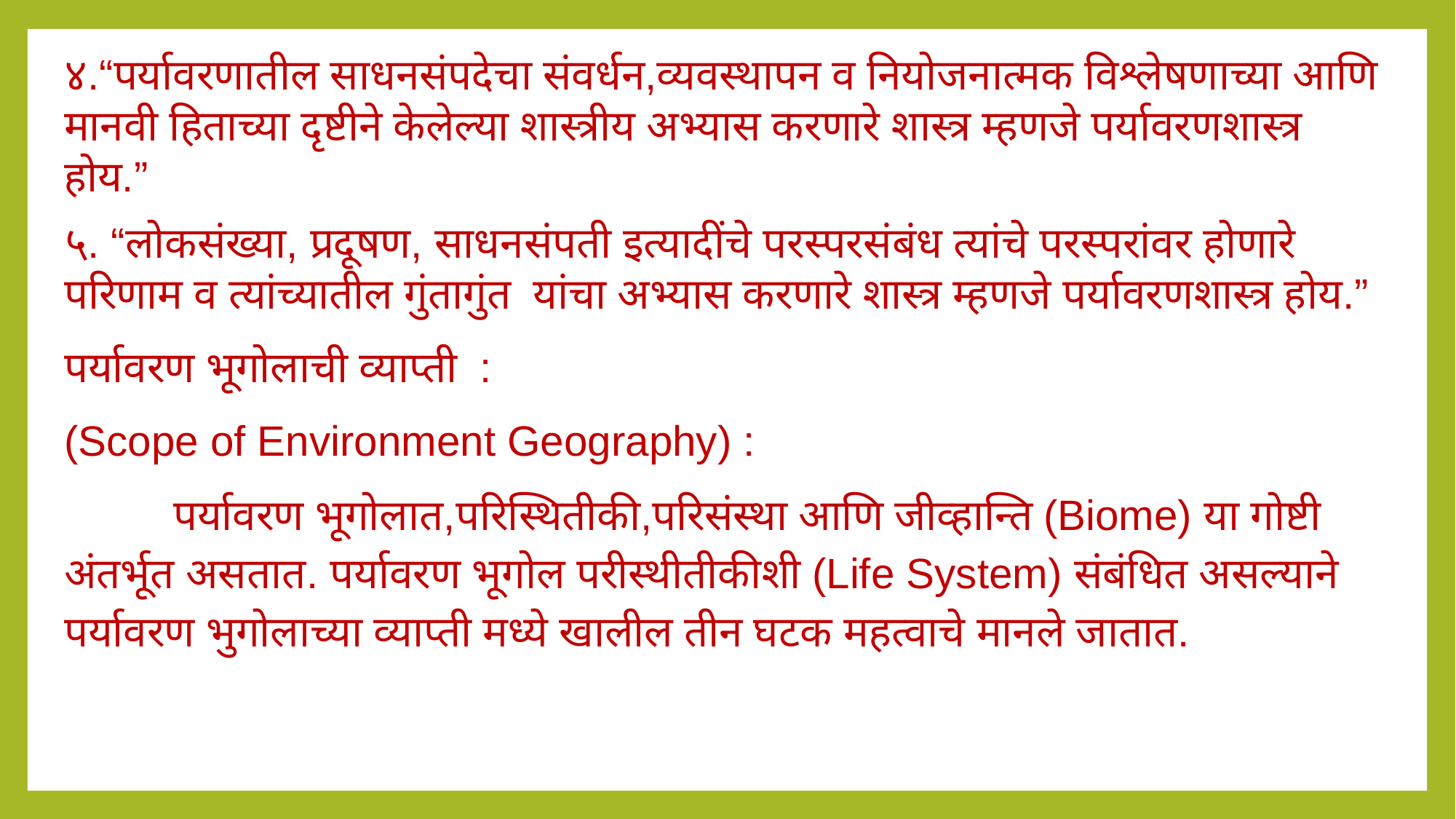

४.“पर्यावरणातील साधनसंपदेचा संवर्धन,व्यवस्थापन व नियोजनात्मक विश्लेषणाच्या आणि मानवी हिताच्या दृष्टीने केलेल्या शास्त्रीय अभ्यास करणारे शास्त्र म्हणजे पर्यावरणशास्त्र होय.”
५. “लोकसंख्या, प्रदूषण, साधनसंपती इत्यादींचे परस्परसंबंध त्यांचे परस्परांवर होणारे परिणाम व त्यांच्यातील गुंतागुंत  यांचा अभ्यास करणारे शास्त्र म्हणजे पर्यावरणशास्त्र होय.”
पर्यावरण भूगोलाची व्याप्ती  :
(Scope of Environment Geography) :
	पर्यावरण भूगोलात,परिस्थितीकी,परिसंस्था आणि जीव्हान्ति (Biome) या गोष्टी अंतर्भूत असतात. पर्यावरण भूगोल परीस्थीतीकीशी (Life System) संबंधित असल्याने पर्यावरण भुगोलाच्या व्याप्ती मध्ये खालील तीन घटक महत्वाचे मानले जातात.